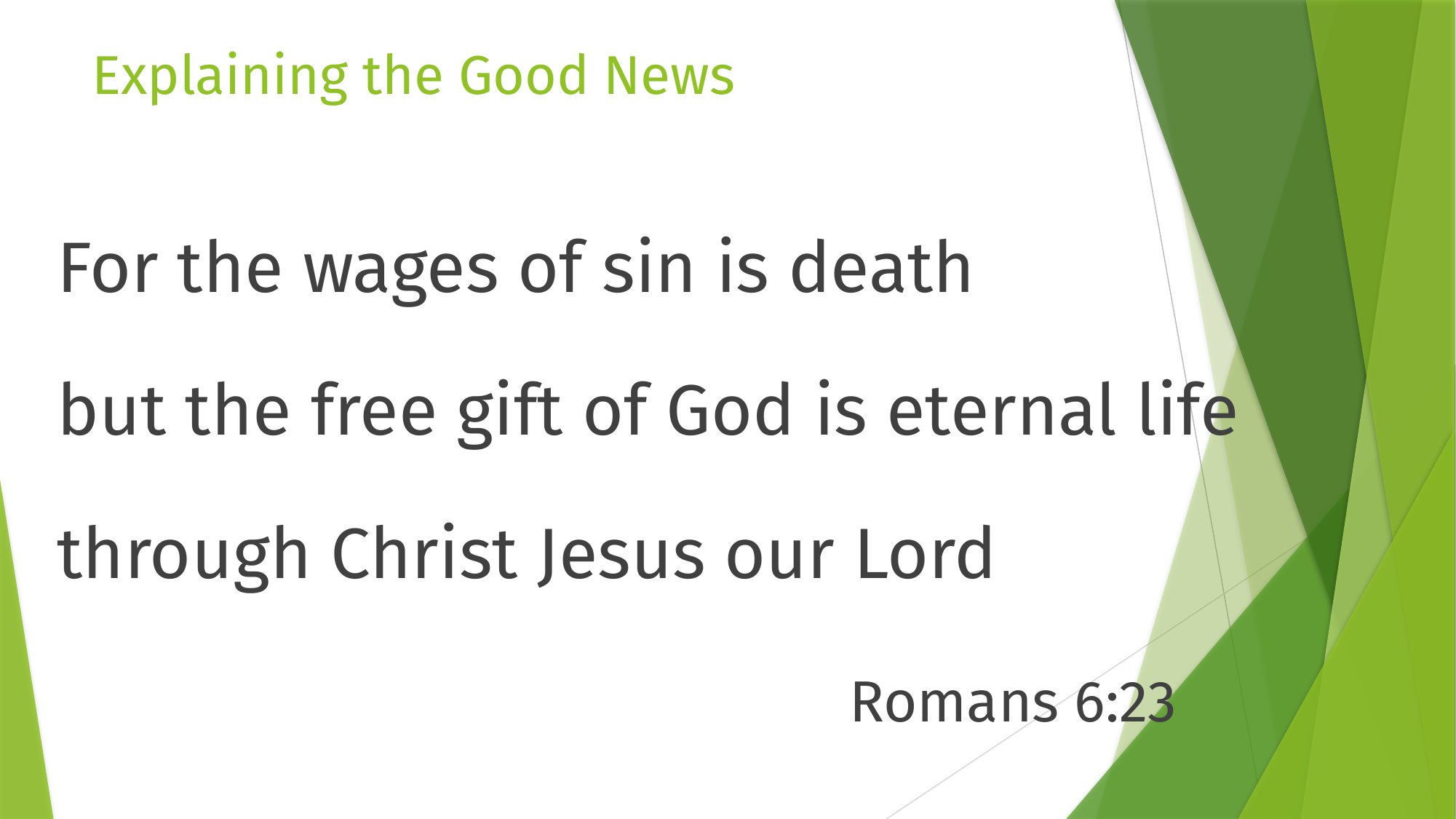

# Explaining the Good News
For the wages of sin is death
but the free gift of God is eternal life
through Christ Jesus our Lord
Romans 6:23